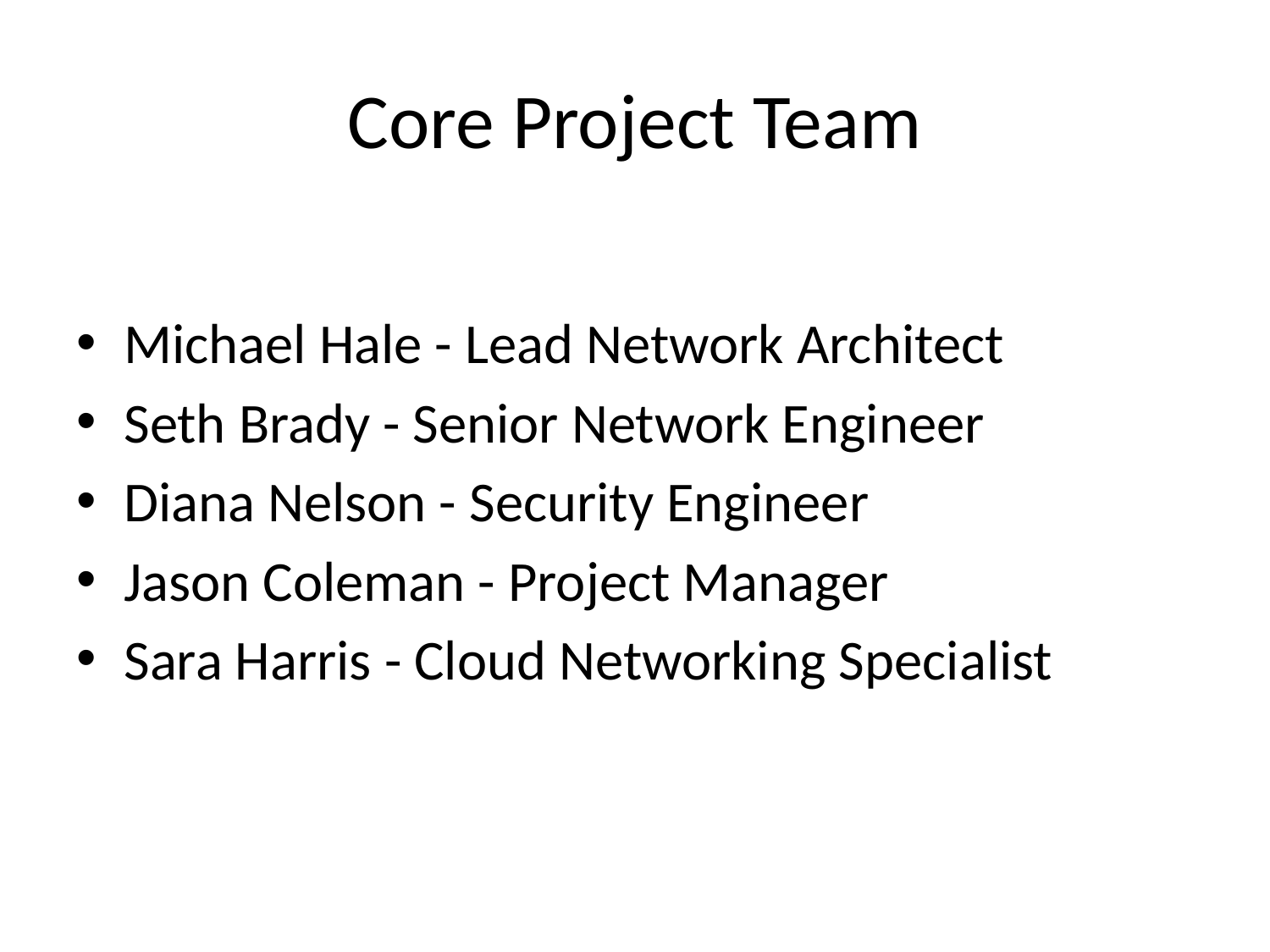

# Core Project Team

Michael Hale - Lead Network Architect
Seth Brady - Senior Network Engineer
Diana Nelson - Security Engineer
Jason Coleman - Project Manager
Sara Harris - Cloud Networking Specialist